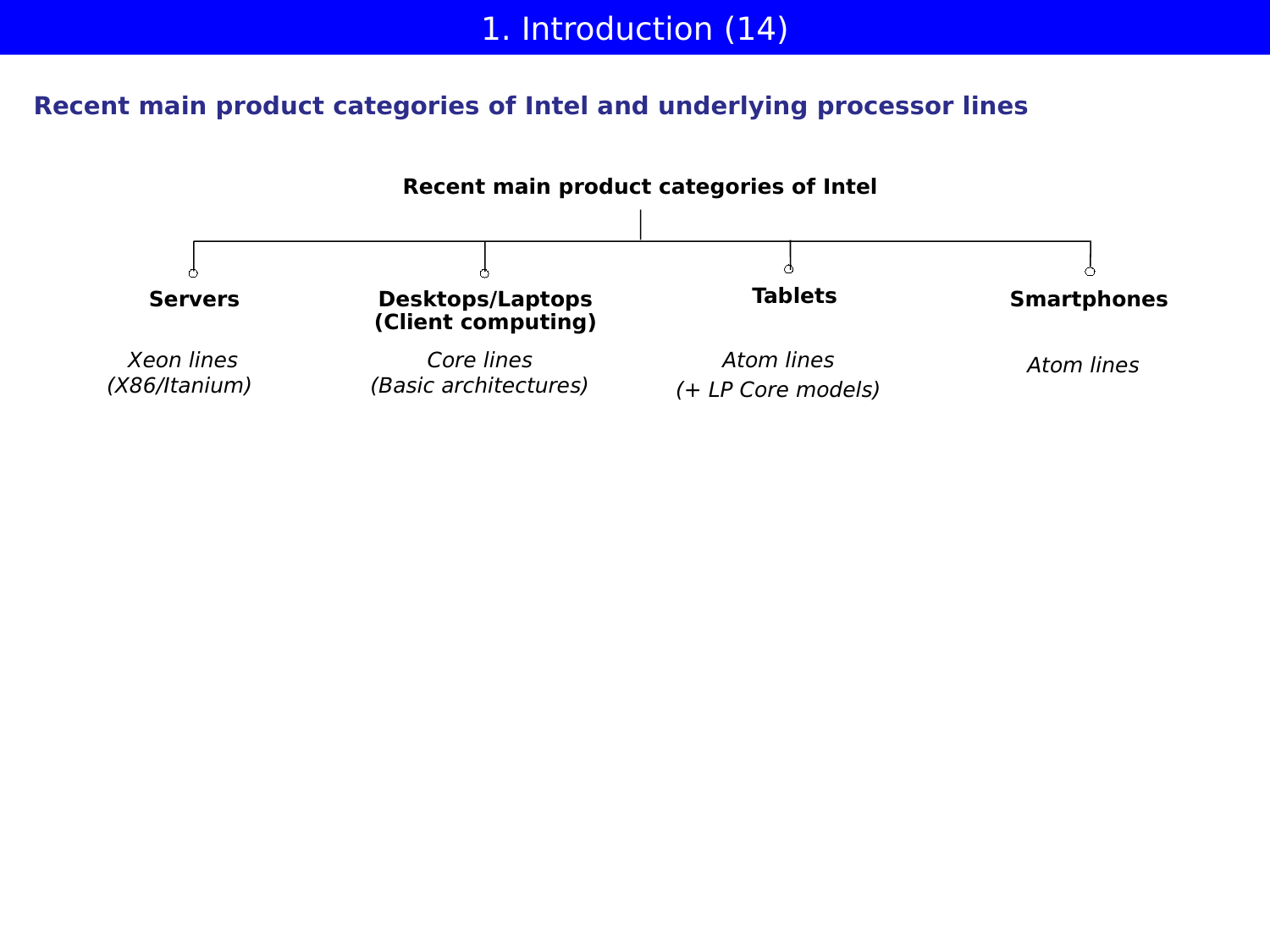

# 1. Introduction (14)
Recent main product categories of Intel and underlying processor lines
Recent main product categories of Intel

Tablets
Servers
Desktops/Laptops
(Client computing)
Smartphones
 Xeon lines
(X86/Itanium)
Core lines
(Basic architectures)
Atom lines
(+ LP Core models)
Atom lines